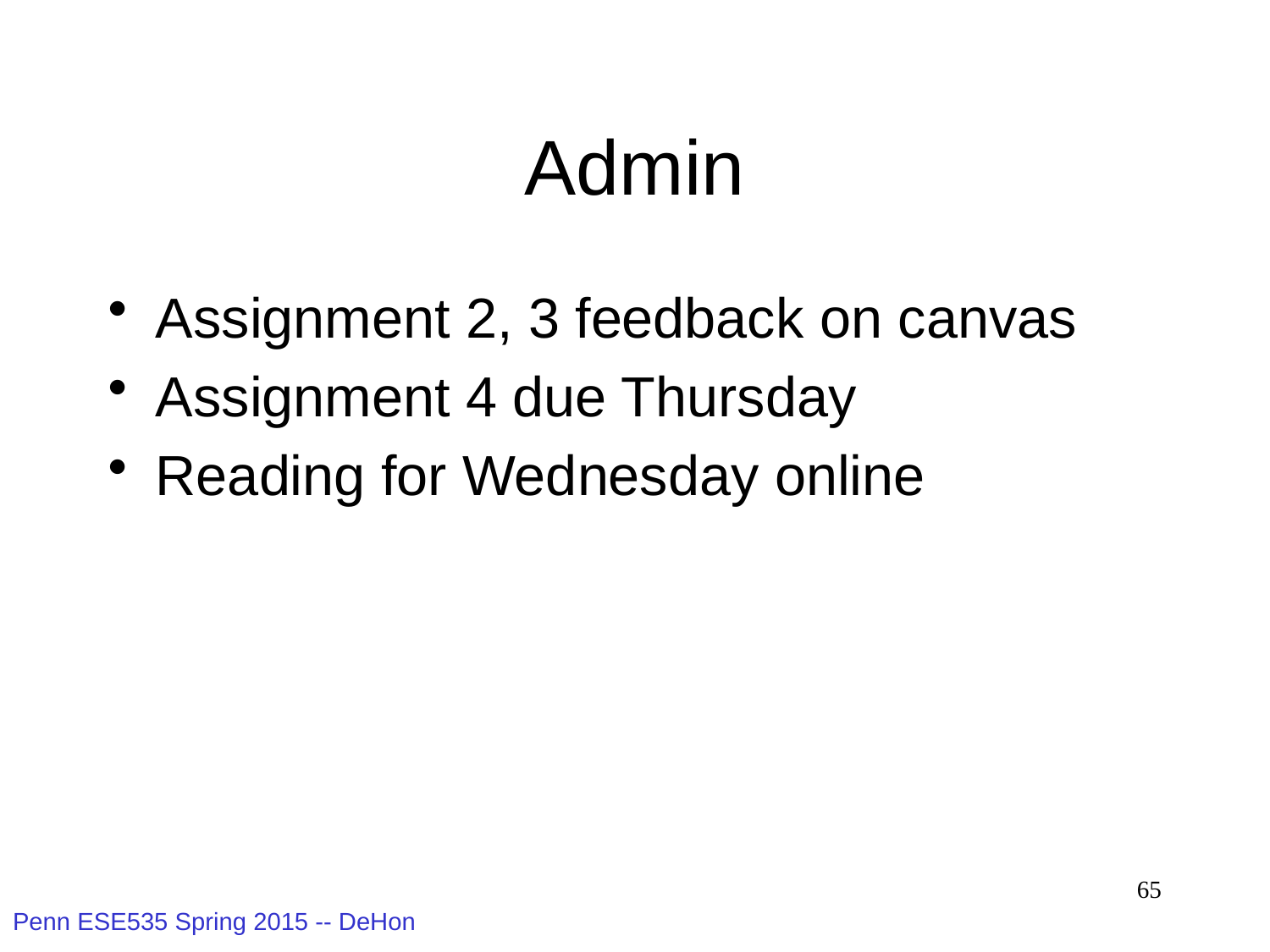

# Admin
Assignment 2, 3 feedback on canvas
Assignment 4 due Thursday
Reading for Wednesday online
65
Penn ESE535 Spring 2015 -- DeHon